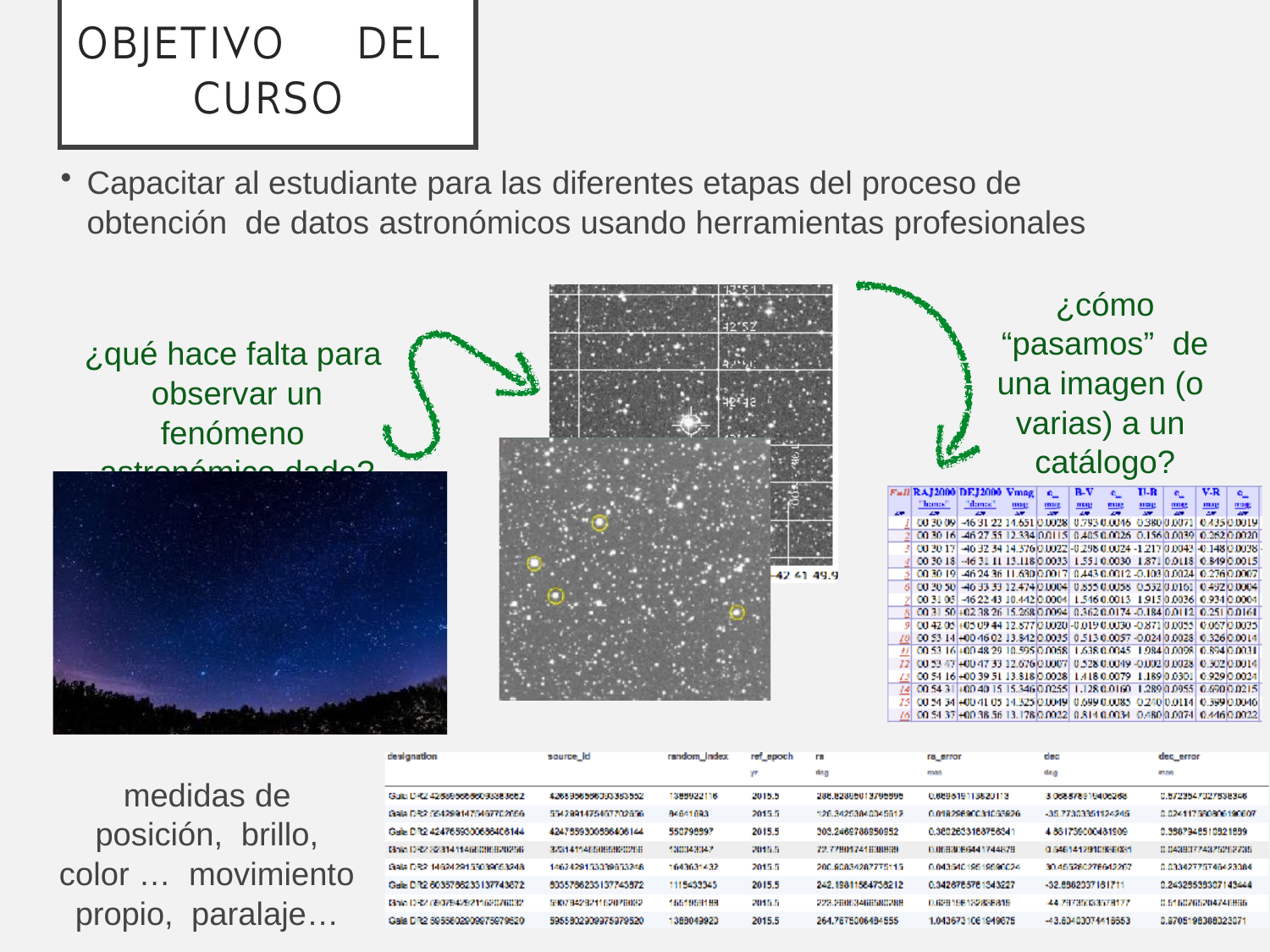

# Objetivo	del	Curso
Capacitar al estudiante para las diferentes etapas del proceso de obtención  de datos astronómicos usando herramientas profesionales

¿cómo “pasamos”  de una imagen (o  varias) a un  catálogo?

¿qué hace falta para  observar un fenómeno  astronómico dado?

medidas de posición,  brillo, color …  movimiento propio,  paralaje…